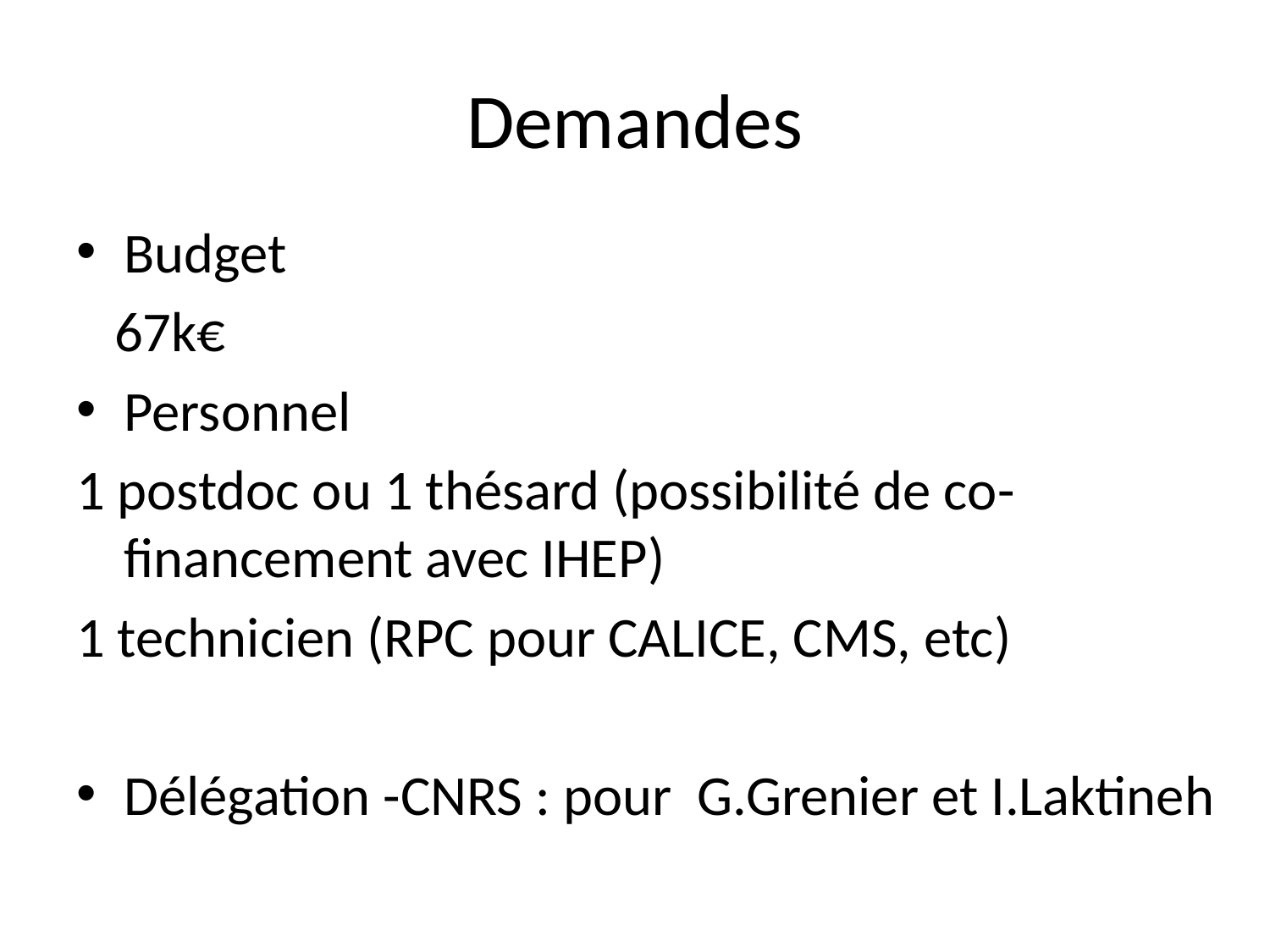

# Demandes
Budget
   67k€
Personnel
1 postdoc ou 1 thésard (possibilité de co-financement avec IHEP)
1 technicien (RPC pour CALICE, CMS, etc)

Délégation -CNRS : pour  G.Grenier et I.Laktineh